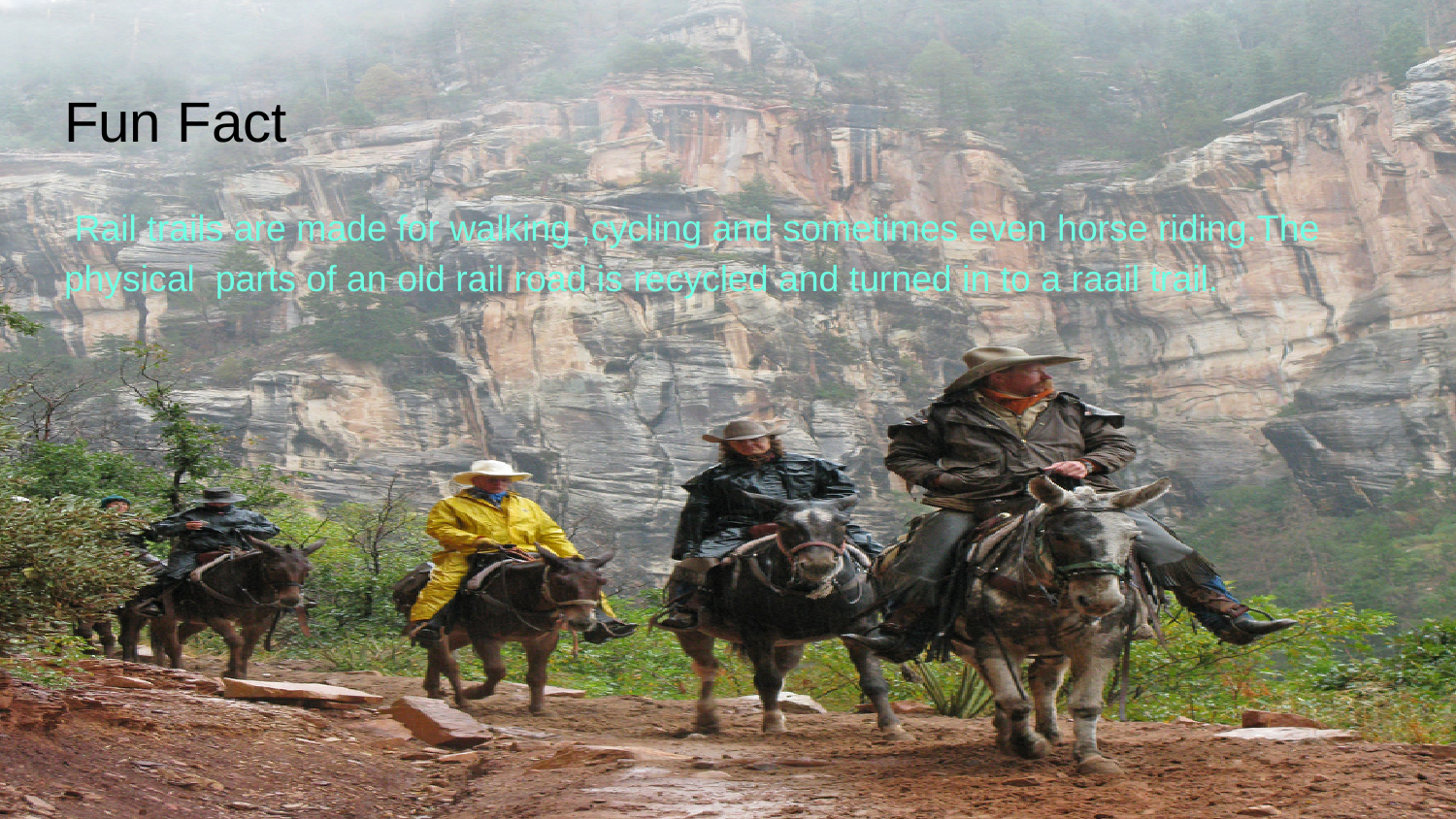

# Fun Fact
 Rail trails are made for walking ,cycling and sometimes even horse riding.The physical  parts of an old rail road is recycled and turned in to a raail trail.